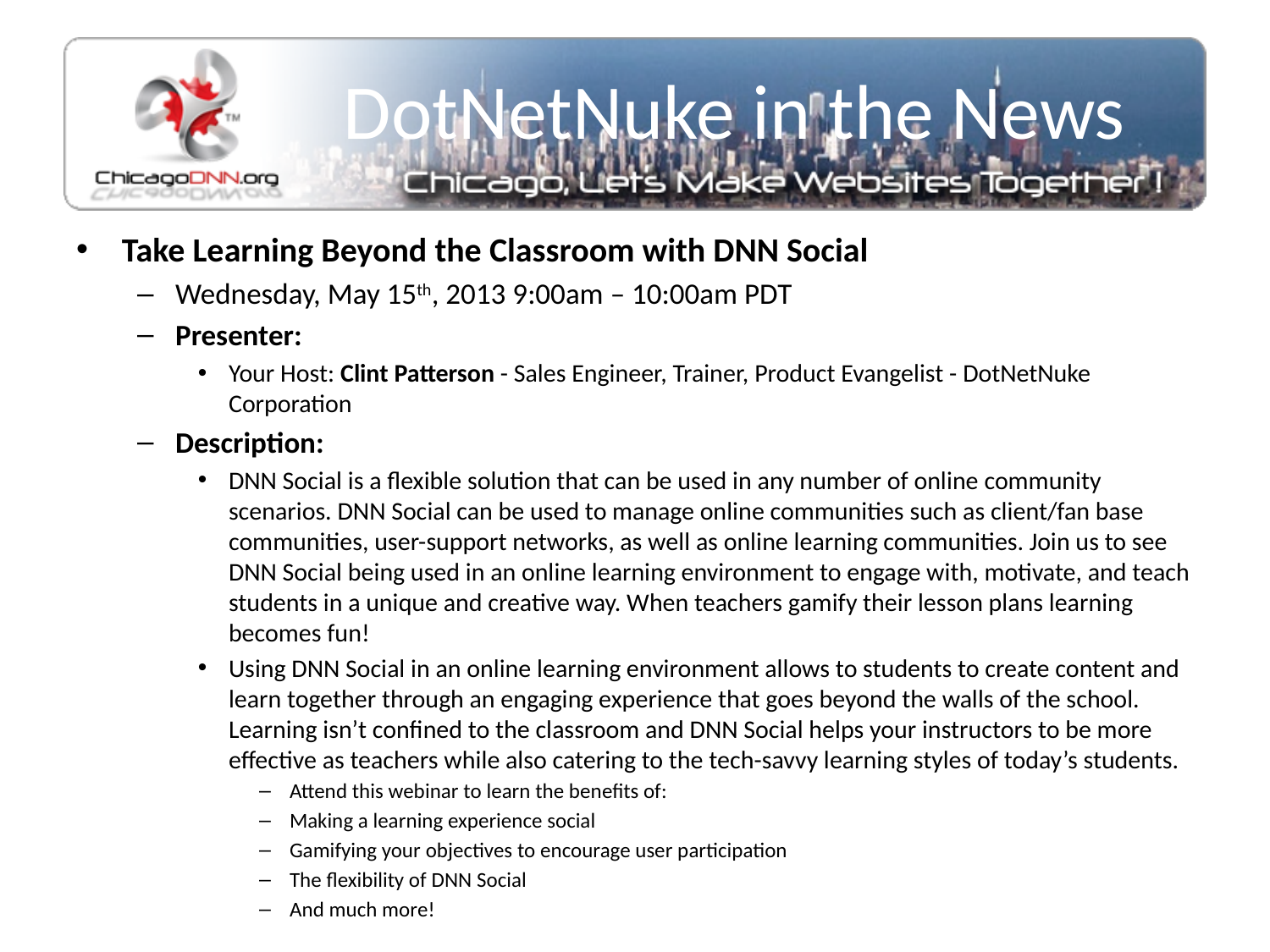

# DotNetNuke in the News
Take Learning Beyond the Classroom with DNN Social
Wednesday, May 15th, 2013 9:00am – 10:00am PDT
Presenter:
Your Host: Clint Patterson - Sales Engineer, Trainer, Product Evangelist - DotNetNuke Corporation
Description:
DNN Social is a flexible solution that can be used in any number of online community scenarios. DNN Social can be used to manage online communities such as client/fan base communities, user-support networks, as well as online learning communities. Join us to see DNN Social being used in an online learning environment to engage with, motivate, and teach students in a unique and creative way. When teachers gamify their lesson plans learning becomes fun!
Using DNN Social in an online learning environment allows to students to create content and learn together through an engaging experience that goes beyond the walls of the school. Learning isn’t confined to the classroom and DNN Social helps your instructors to be more effective as teachers while also catering to the tech-savvy learning styles of today’s students.
Attend this webinar to learn the benefits of:
Making a learning experience social
Gamifying your objectives to encourage user participation
The flexibility of DNN Social
And much more!